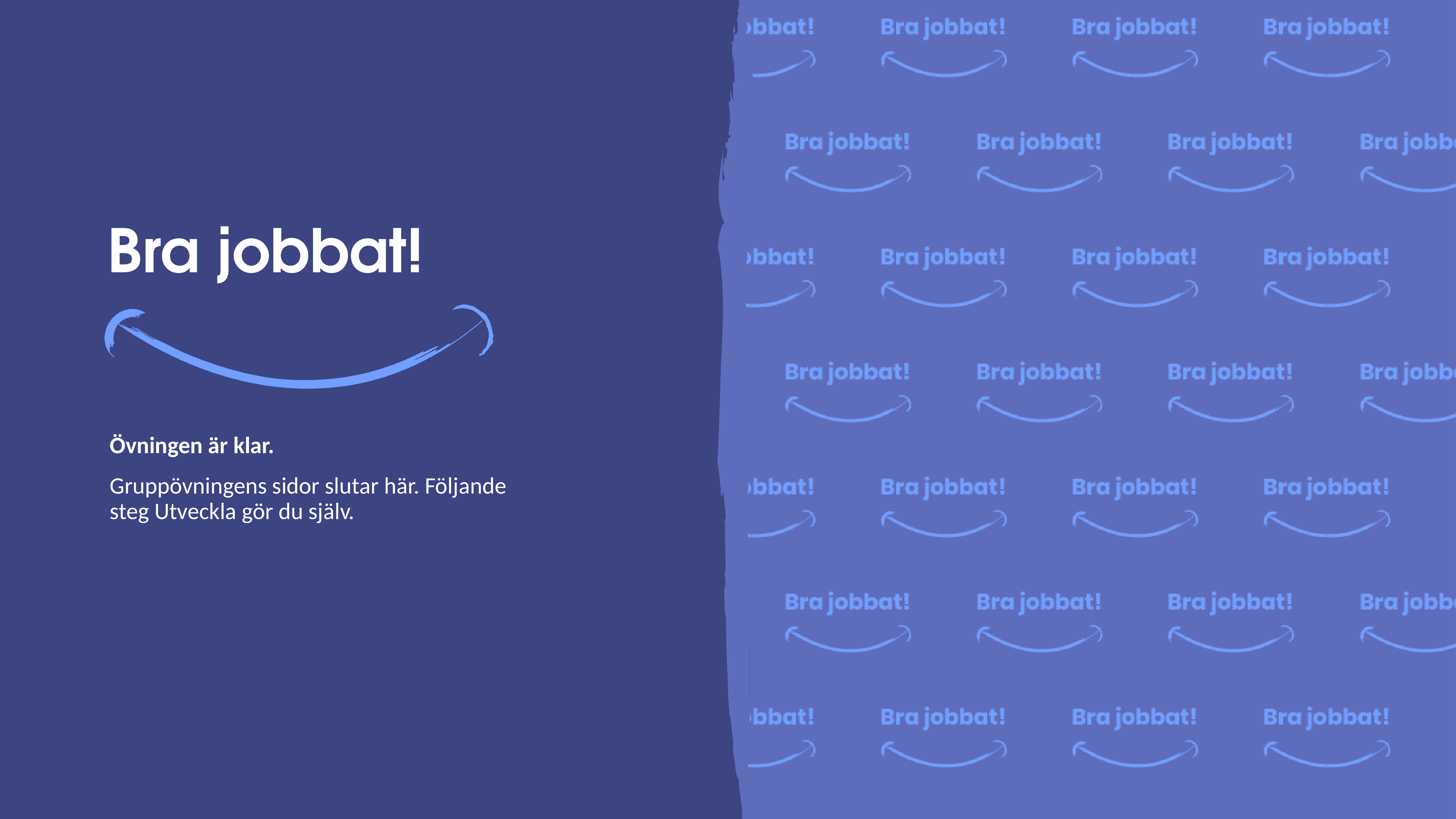

Bra jobbat!
Övningen är klar.
Gruppövningens sidor slutar här. Följande steg Utveckla gör du själv.